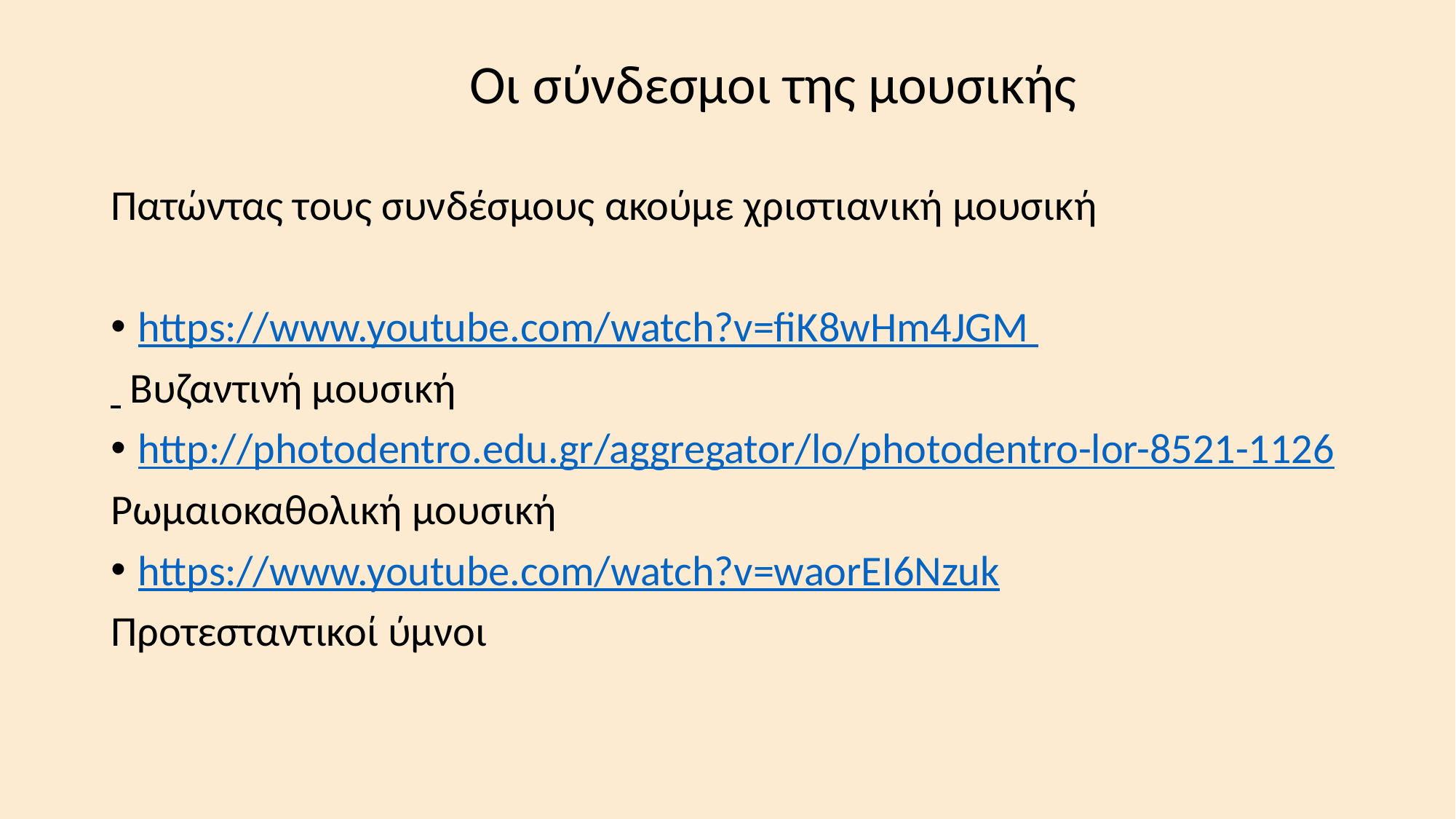

# Οι σύνδεσμοι της μουσικής
Πατώντας τους συνδέσμους ακούμε χριστιανική μουσική

https://www.youtube.com/watch?v=fiK8wHm4JGM
  Βυζαντινή μουσική
http://photodentro.edu.gr/aggregator/lo/photodentro-lor-8521-1126
Ρωμαιοκαθολική μουσική
https://www.youtube.com/watch?v=waorEI6Nzuk
Προτεσταντικοί ύμνοι